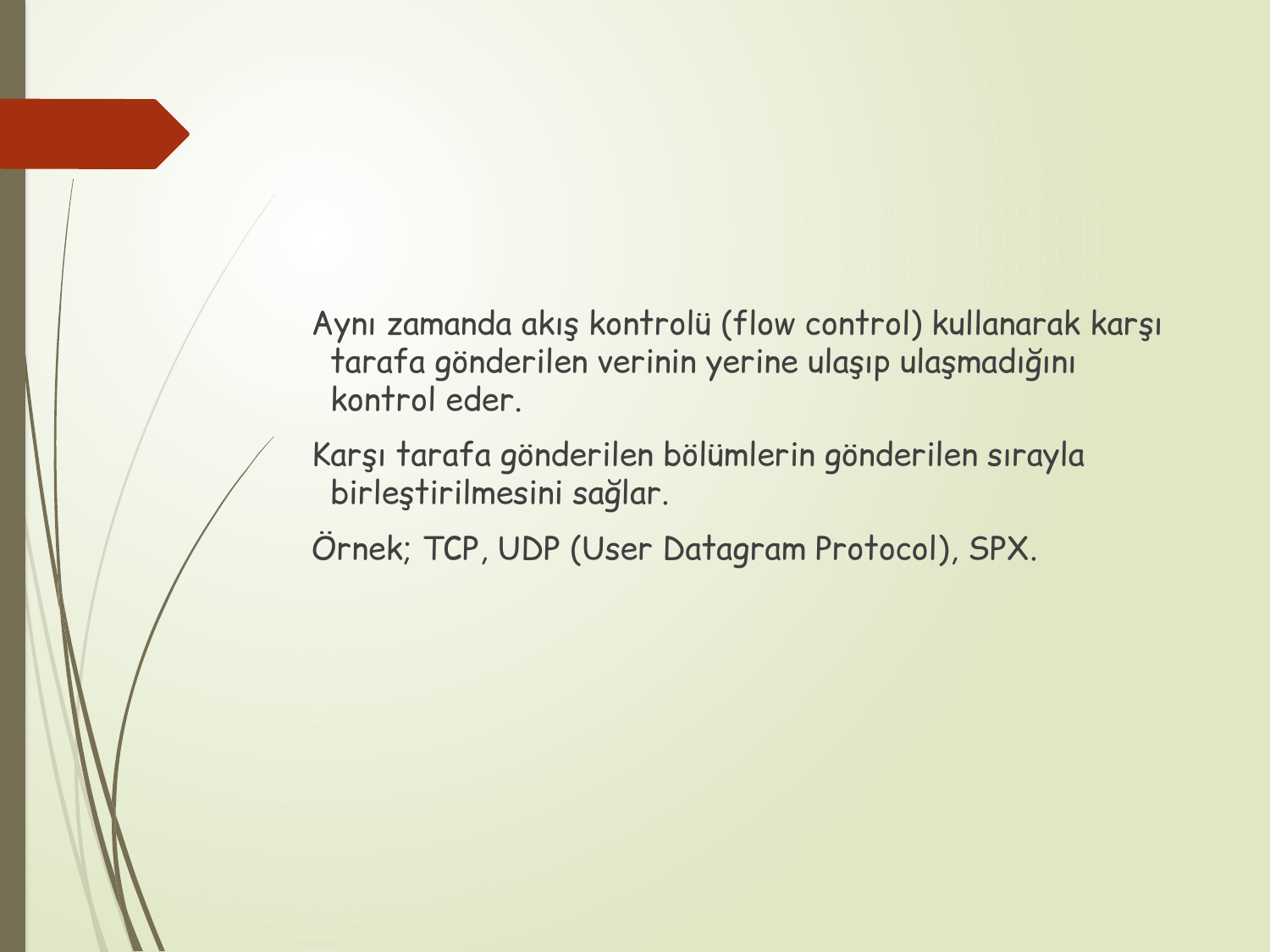

Aynı zamanda akış kontrolü (flow control) kullanarak karşı tarafa gönderilen verinin yerine ulaşıp ulaşmadığını kontrol eder.
   Karşı tarafa gönderilen bölümlerin gönderilen sırayla birleştirilmesini sağlar.
   Örnek; TCP, UDP (User Datagram Protocol), SPX.